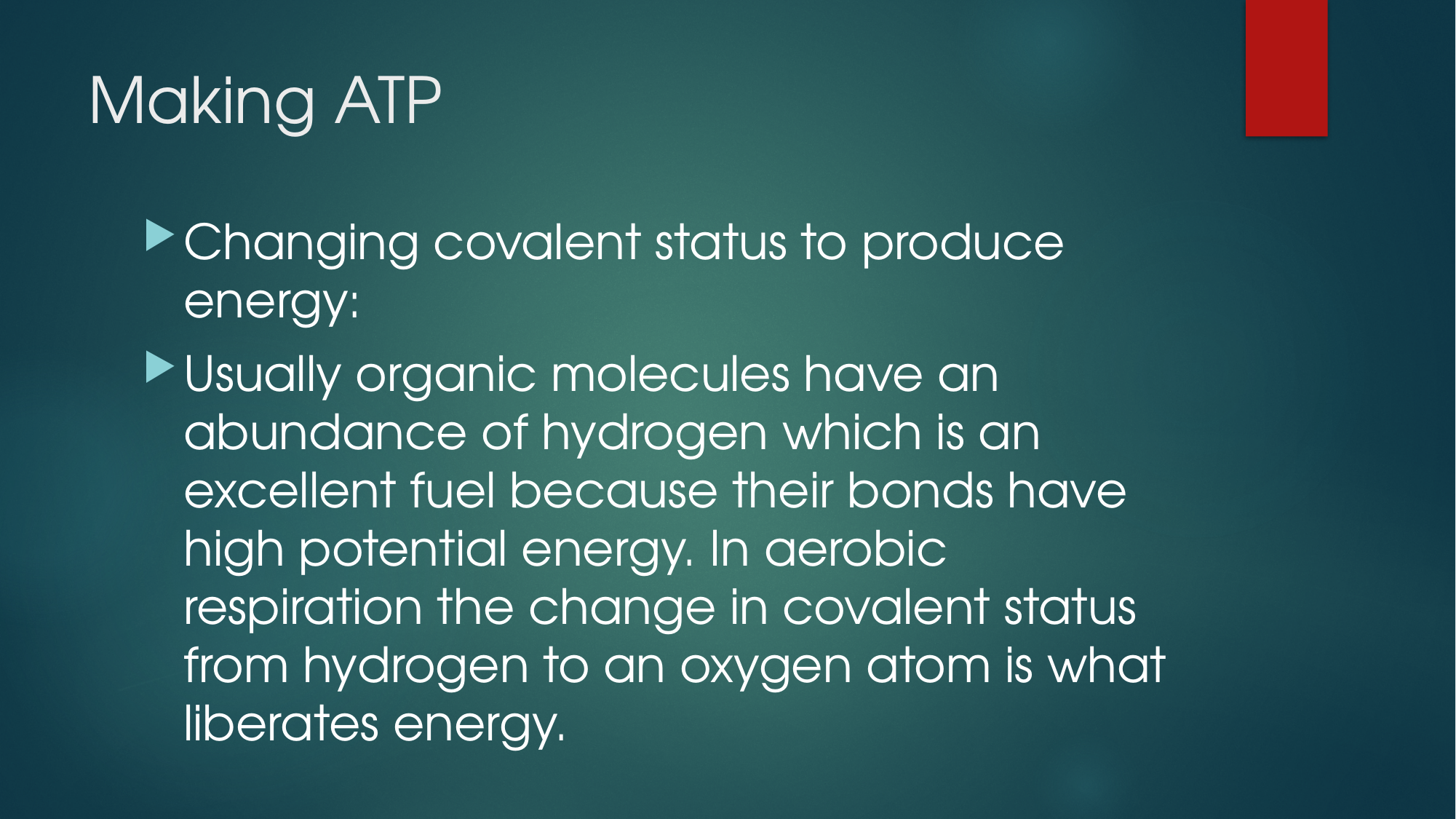

# Making ATP
Changing covalent status to produce energy:
Usually organic molecules have an abundance of hydrogen which is an excellent fuel because their bonds have high potential energy. In aerobic respiration the change in covalent status from hydrogen to an oxygen atom is what liberates energy.